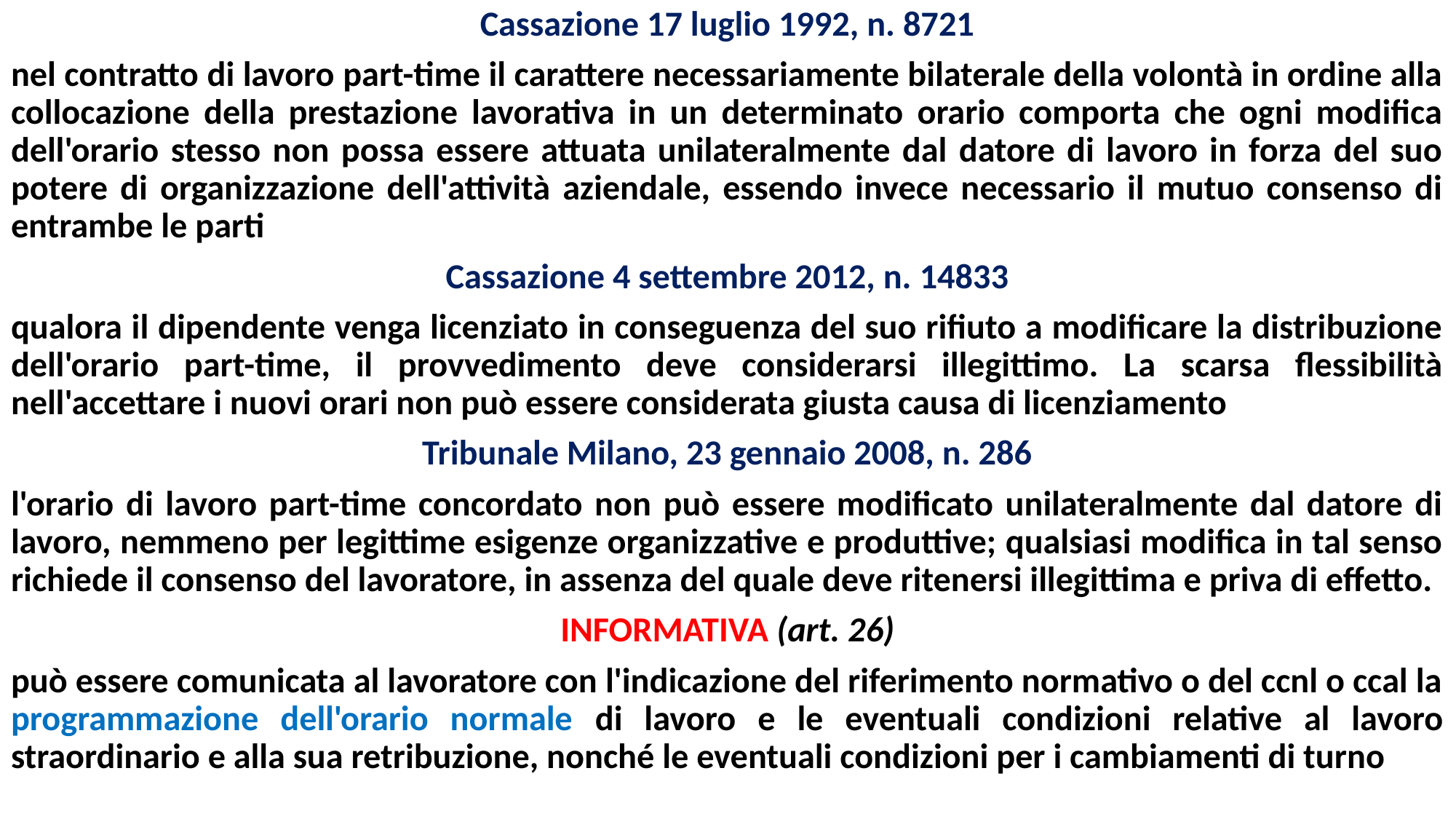

Cassazione 17 luglio 1992, n. 8721
nel contratto di lavoro part-time il carattere necessariamente bilaterale della volontà in ordine alla collocazione della prestazione lavorativa in un determinato orario comporta che ogni modifica dell'orario stesso non possa essere attuata unilateralmente dal datore di lavoro in forza del suo potere di organizzazione dell'attività aziendale, essendo invece necessario il mutuo consenso di entrambe le parti
Cassazione 4 settembre 2012, n. 14833
qualora il dipendente venga licenziato in conseguenza del suo rifiuto a modificare la distribuzione dell'orario part-time, il provvedimento deve considerarsi illegittimo. La scarsa flessibilità nell'accettare i nuovi orari non può essere considerata giusta causa di licenziamento
Tribunale Milano, 23 gennaio 2008, n. 286
l'orario di lavoro part-time concordato non può essere modificato unilateralmente dal datore di lavoro, nemmeno per legittime esigenze organizzative e produttive; qualsiasi modifica in tal senso richiede il consenso del lavoratore, in assenza del quale deve ritenersi illegittima e priva di effetto.
INFORMATIVA (art. 26)
può essere comunicata al lavoratore con l'indicazione del riferimento normativo o del ccnl o ccal la programmazione dell'orario normale di lavoro e le eventuali condizioni relative al lavoro straordinario e alla sua retribuzione, nonché le eventuali condizioni per i cambiamenti di turno